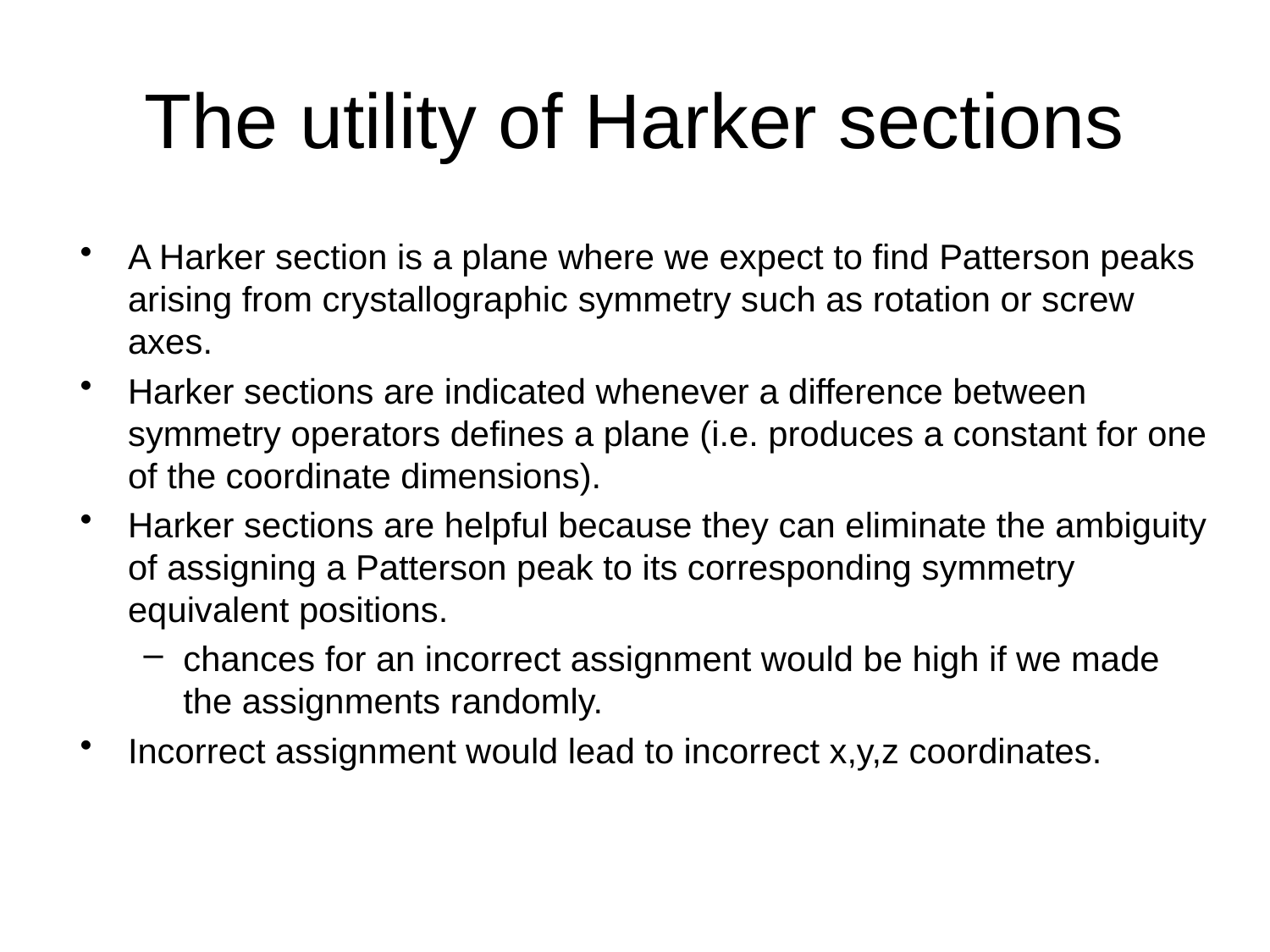

# The utility of Harker sections
A Harker section is a plane where we expect to find Patterson peaks arising from crystallographic symmetry such as rotation or screw axes.
Harker sections are indicated whenever a difference between symmetry operators defines a plane (i.e. produces a constant for one of the coordinate dimensions).
Harker sections are helpful because they can eliminate the ambiguity of assigning a Patterson peak to its corresponding symmetry equivalent positions.
chances for an incorrect assignment would be high if we made the assignments randomly.
Incorrect assignment would lead to incorrect x,y,z coordinates.